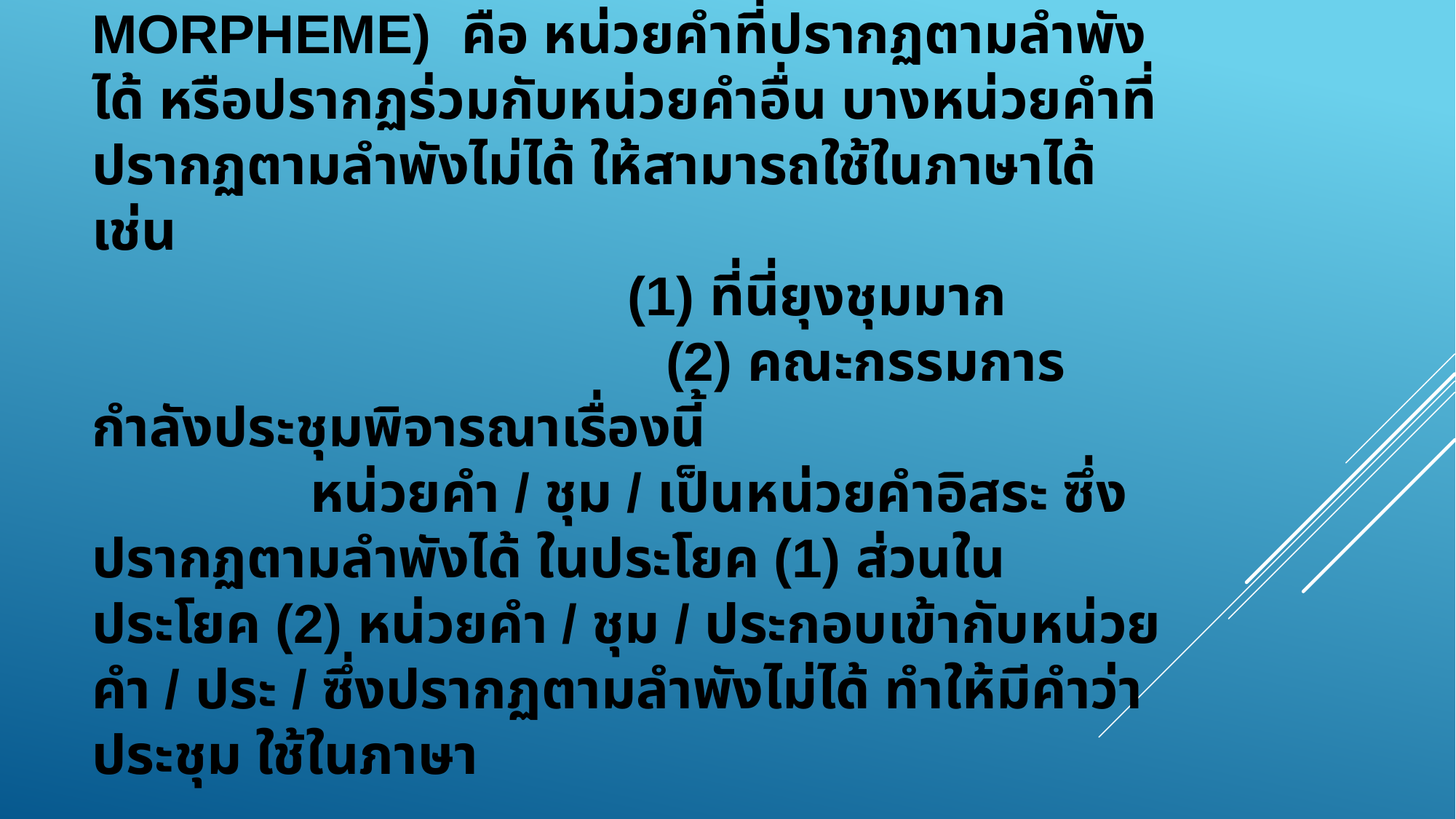

# 1) หน่วยคำอิสระ (Free morpheme)  คือ หน่วยคำที่ปรากฏตามลำพังได้ หรือปรากฏร่วมกับหน่วยคำอื่น บางหน่วยคำที่ปรากฏตามลำพังไม่ได้ ให้สามารถใช้ในภาษาได้ เช่น (1) ที่นี่ยุงชุมมาก (2) คณะกรรมการกำลังประชุมพิจารณาเรื่องนี้ หน่วยคำ / ชุม / เป็นหน่วยคำอิสระ ซึ่งปรากฏตามลำพังได้ ในประโยค (1) ส่วนในประโยค (2) หน่วยคำ / ชุม / ประกอบเข้ากับหน่วยคำ / ประ / ซึ่งปรากฏตามลำพังไม่ได้ ทำให้มีคำว่า ประชุม ใช้ในภาษา